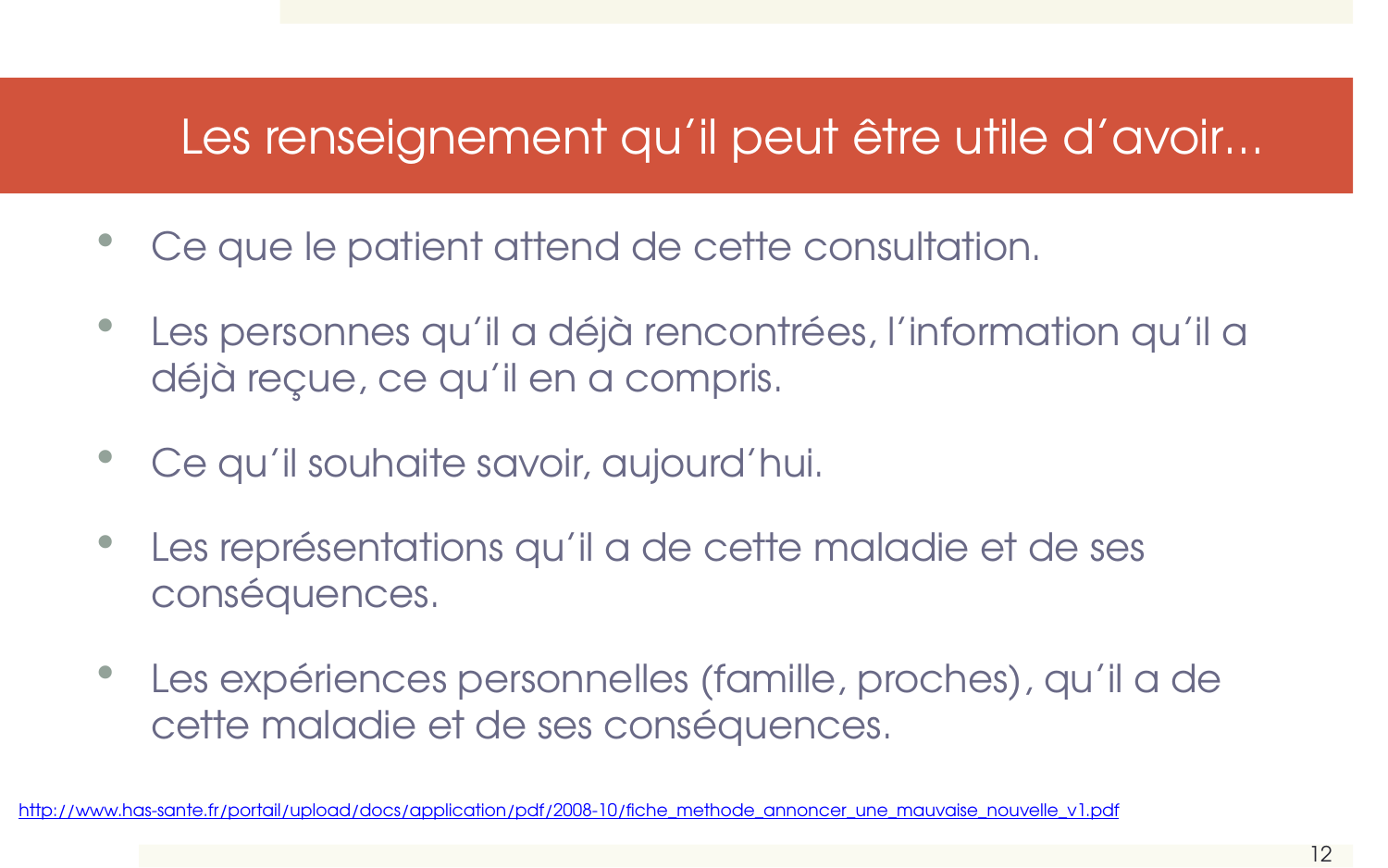

# Les renseignement qu’il peut être utile d’avoir…
Ce que le patient attend de cette consultation.
Les personnes qu’il a déjà rencontrées, l’information qu’il a déjà reçue, ce qu’il en a compris.
Ce qu’il souhaite savoir, aujourd’hui.
Les représentations qu’il a de cette maladie et de ses conséquences.
Les expériences personnelles (famille, proches), qu’il a de cette maladie et de ses conséquences.

http://www.has-sante.fr/portail/upload/docs/application/pdf/2008-10/fiche_methode_annoncer_une_mauvaise_nouvelle_v1.pdf